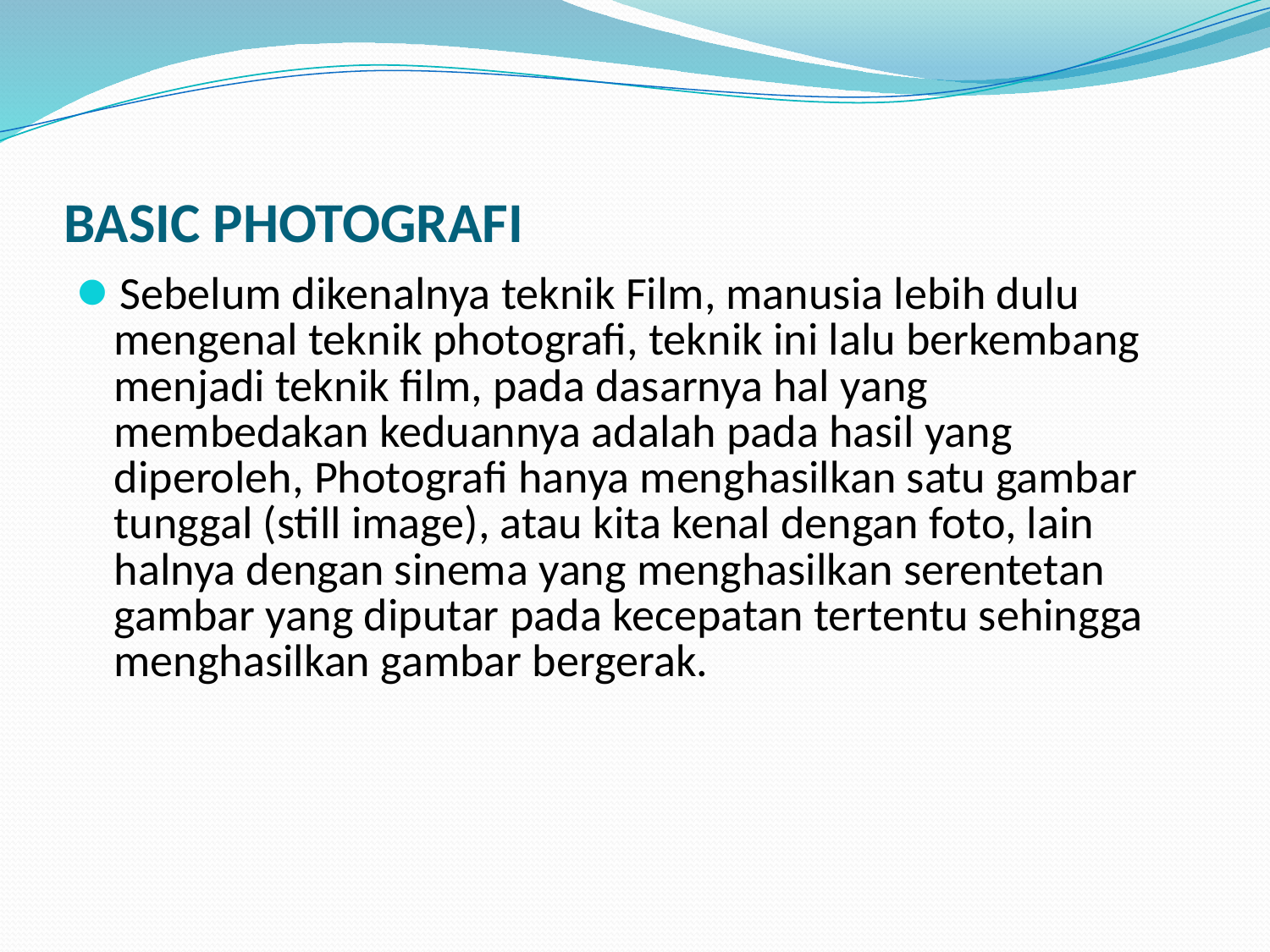

# BASIC PHOTOGRAFI
Sebelum dikenalnya teknik Film, manusia lebih dulu mengenal teknik photografi, teknik ini lalu berkembang menjadi teknik film, pada dasarnya hal yang membedakan keduannya adalah pada hasil yang diperoleh, Photografi hanya menghasilkan satu gambar tunggal (still image), atau kita kenal dengan foto, lain halnya dengan sinema yang menghasilkan serentetan gambar yang diputar pada kecepatan tertentu sehingga menghasilkan gambar bergerak.